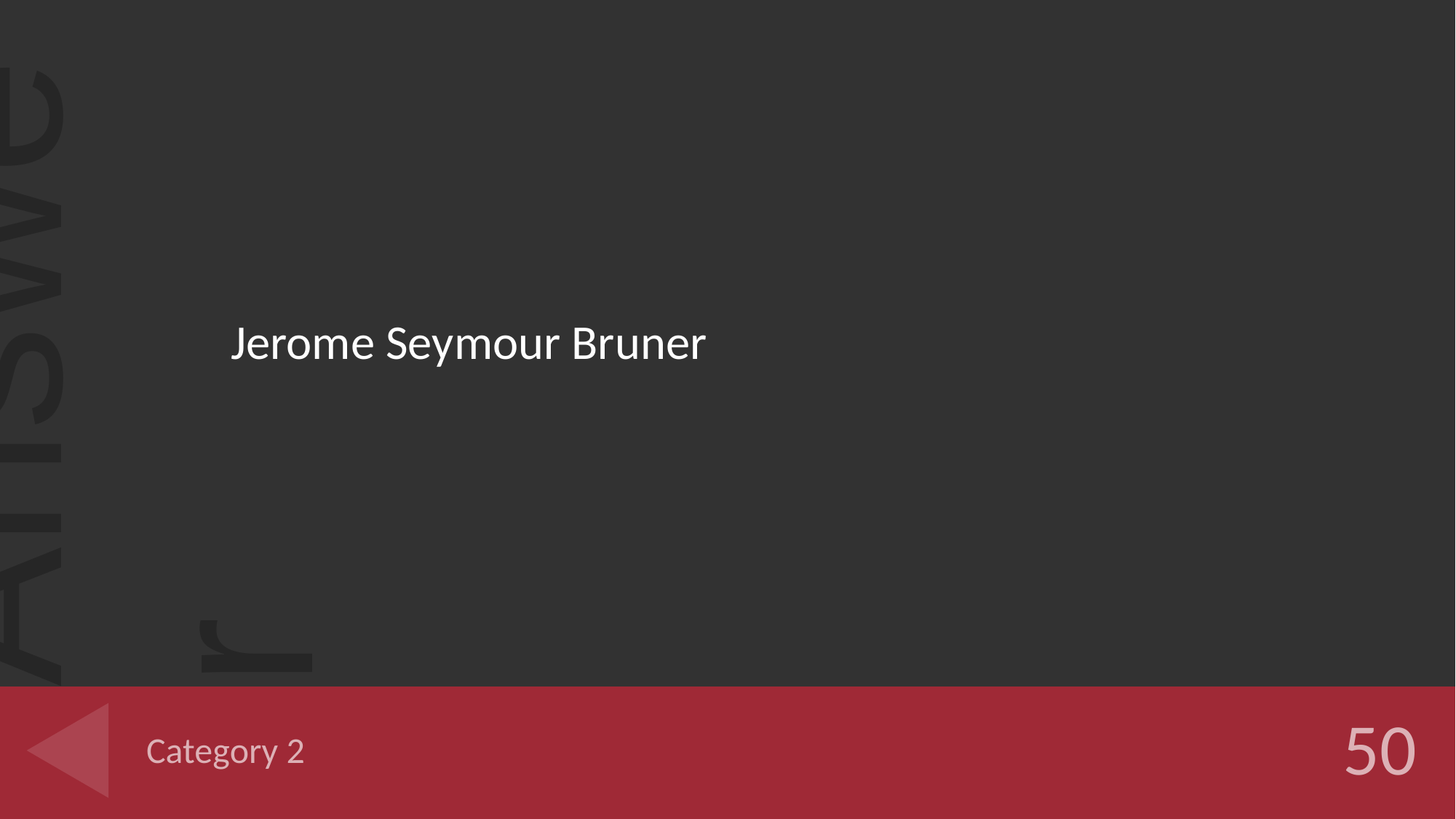

Jerome Seymour Bruner
# Category 2
50